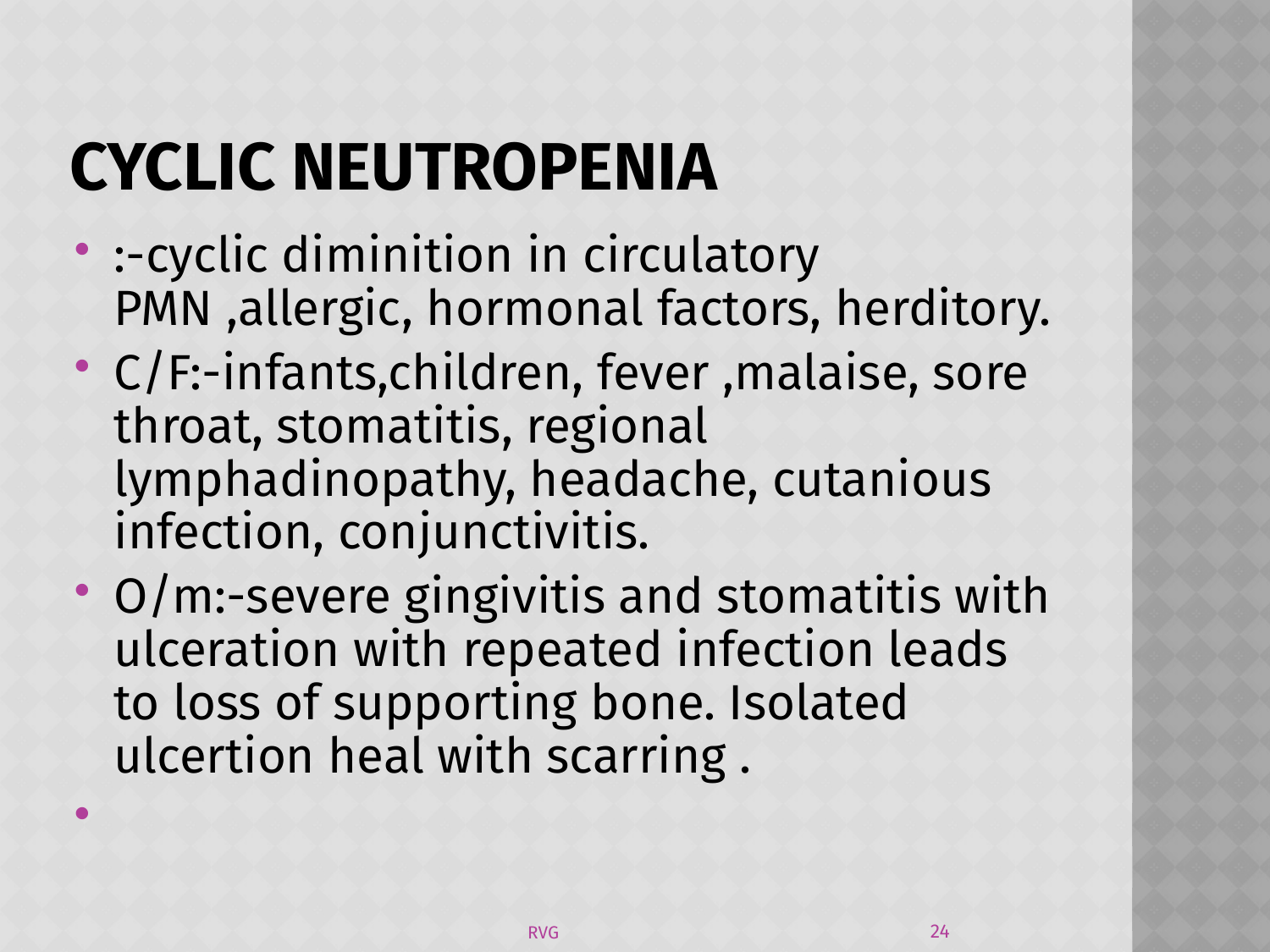

# CYCLIC NEUTROPENIA
:-cyclic diminition in circulatory PMN ,allergic, hormonal factors, herditory.
C/F:-infants,children, fever ,malaise, sore throat, stomatitis, regional lymphadinopathy, headache, cutanious infection, conjunctivitis.
O/m:-severe gingivitis and stomatitis with ulceration with repeated infection leads to loss of supporting bone. Isolated ulcertion heal with scarring .

24
RVG